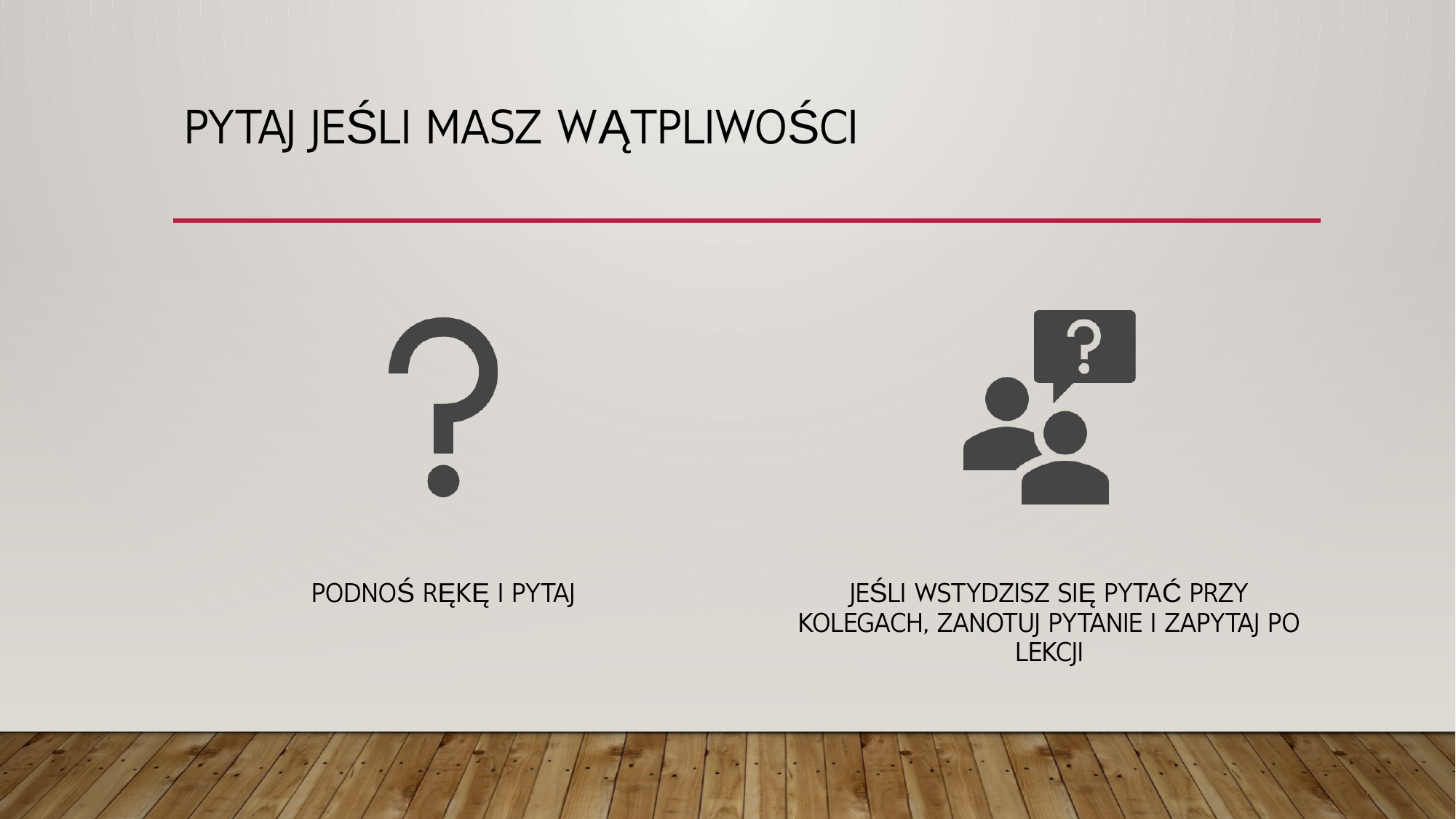

# PYTAJ JEŚLI MASZ WĄTPLIWOŚCI
PODNOŚ RĘKĘ I PYTAJ
JEŚLI WSTYDZISZ SIĘ PYTAĆ PRZY KOLEGACH, ZANOTUJ PYTANIE I ZAPYTAJ PO LEKCJI